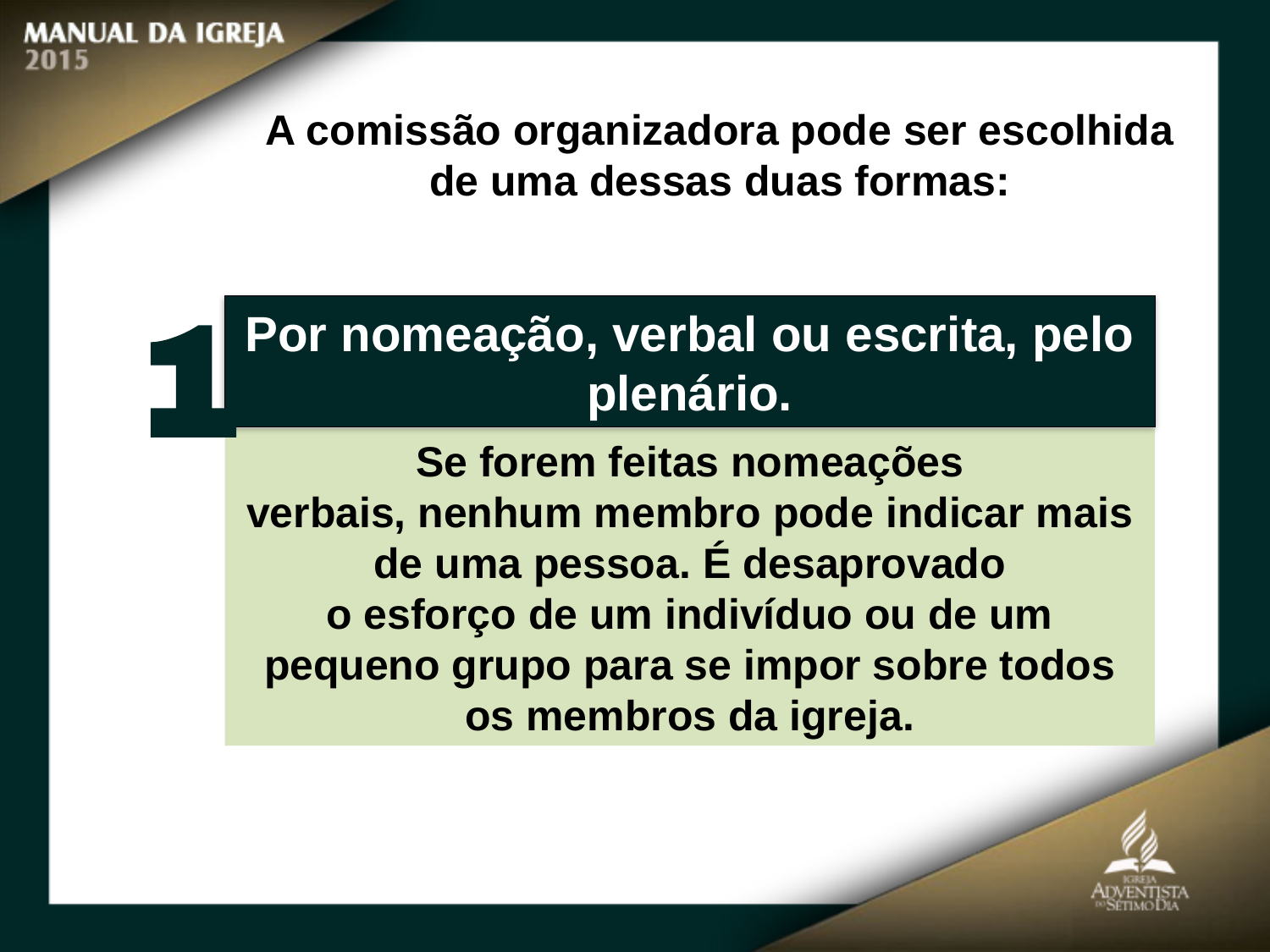

A comissão organizadora pode ser escolhida de uma dessas duas formas:
1
Por nomeação, verbal ou escrita, pelo plenário.
Se forem feitas nomeações
verbais, nenhum membro pode indicar mais de uma pessoa. É desaprovado
o esforço de um indivíduo ou de um pequeno grupo para se impor sobre todos os membros da igreja.